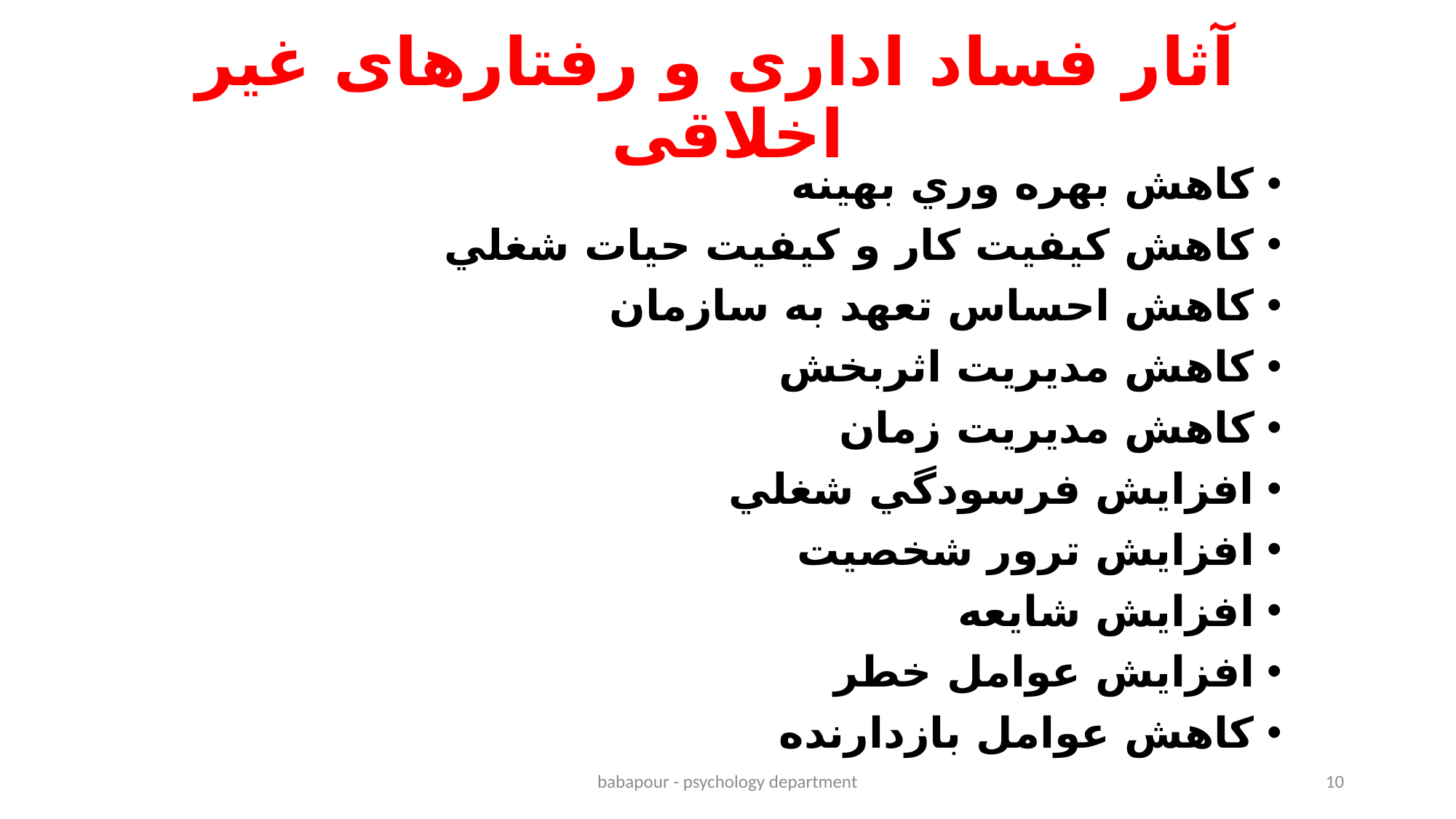

# آثار فساد اداری و رفتارهای غیر اخلاقی
كاهش بهره وري بهينه
كاهش كيفيت كار و كيفيت حيات شغلي
كاهش احساس تعهد به سازمان
كاهش مديريت اثربخش
كاهش مديريت زمان
افزايش فرسودگي شغلي
افزايش ترور شخصيت
افزايش شايعه
افزایش عوامل خطر
کاهش عوامل بازدارنده

babapour - psychology department
10